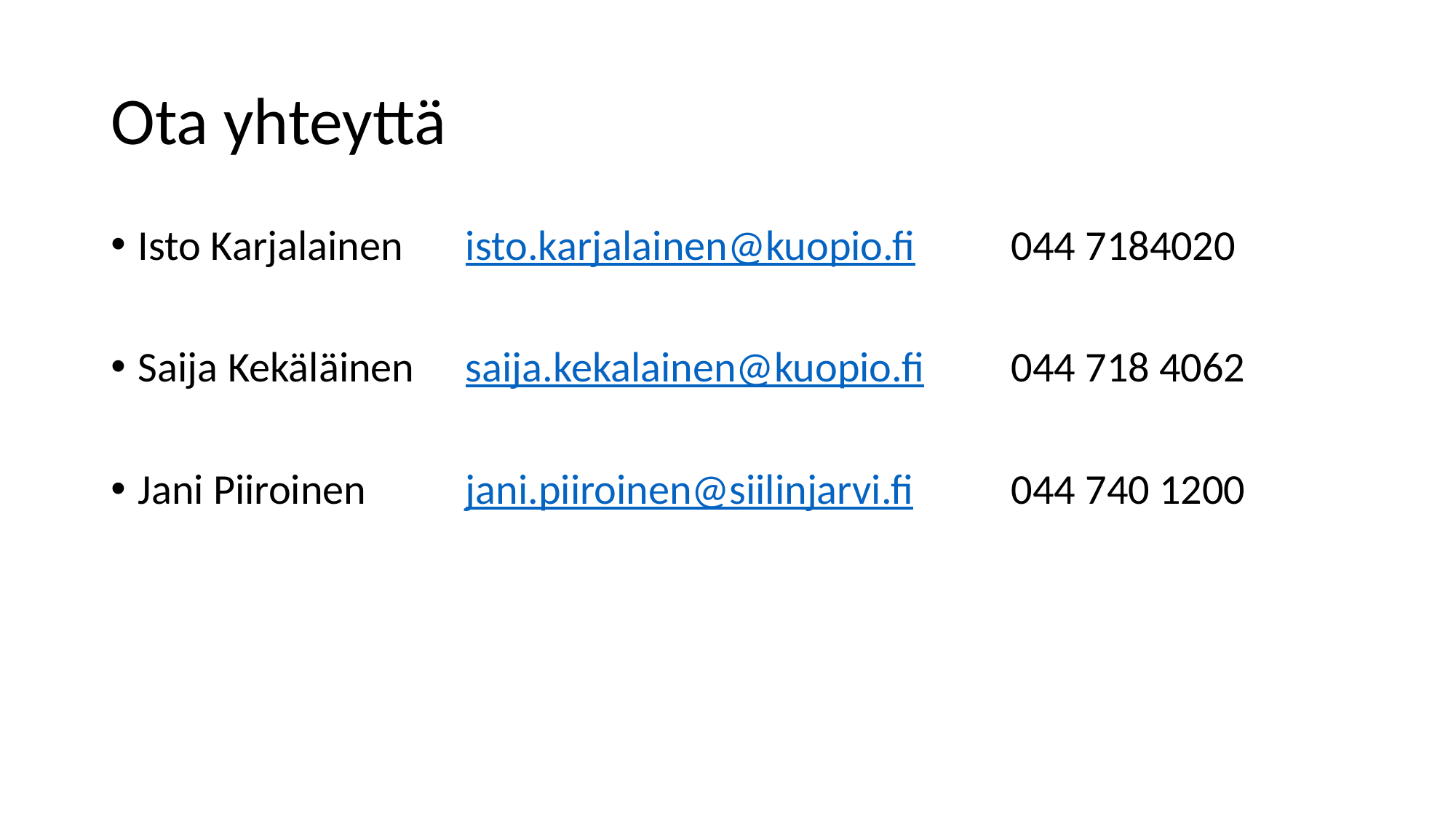

# Ota yhteyttä
Isto Karjalainen	isto.karjalainen@kuopio.fi	044 7184020

Saija Kekäläinen	saija.kekalainen@kuopio.fi	044 718 4062

Jani Piiroinen 	jani.piiroinen@siilinjarvi.fi	044 740 1200